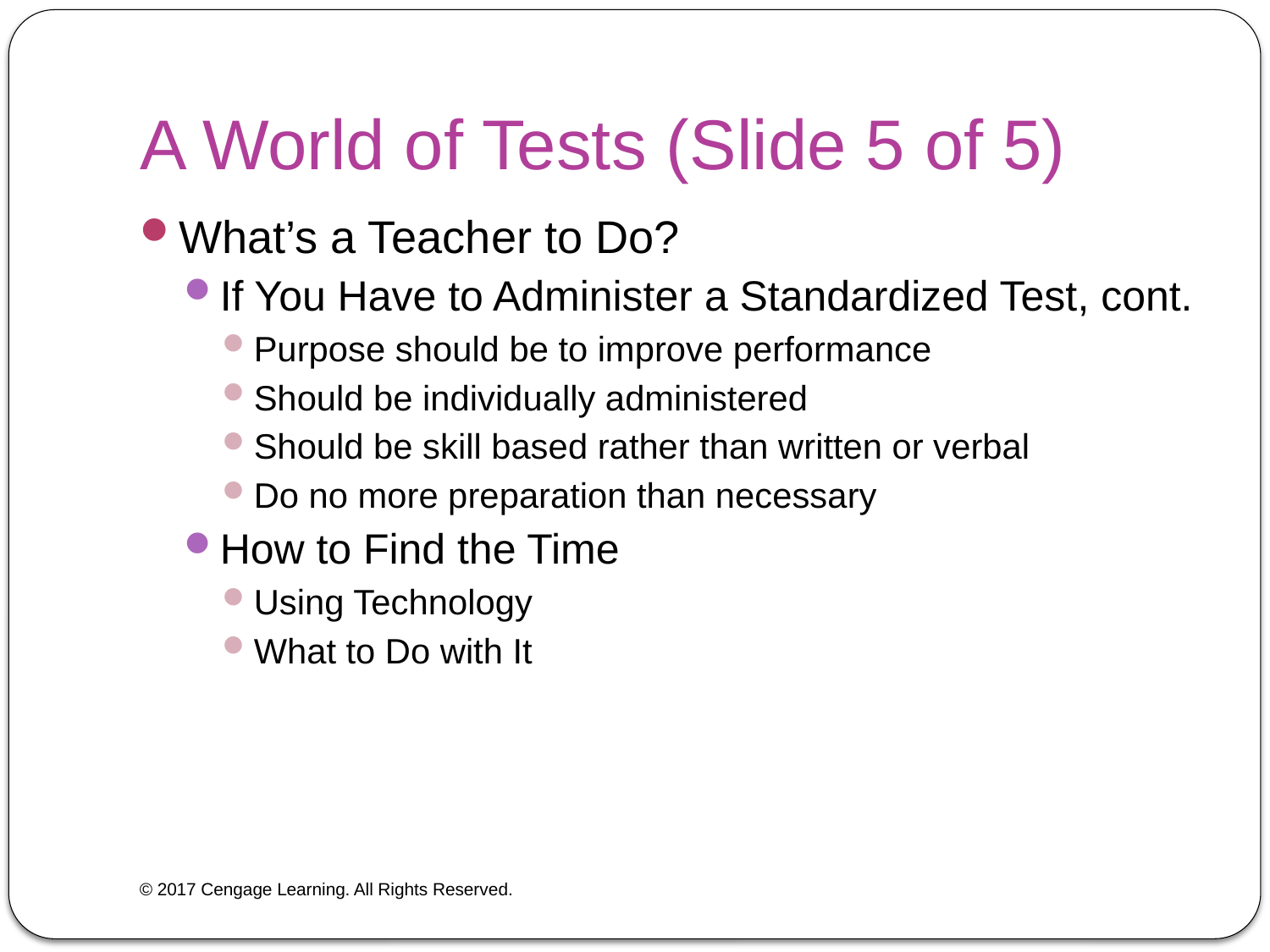

# A World of Tests (Slide 5 of 5)
What’s a Teacher to Do?
If You Have to Administer a Standardized Test, cont.
Purpose should be to improve performance
Should be individually administered
Should be skill based rather than written or verbal
Do no more preparation than necessary
How to Find the Time
Using Technology
What to Do with It

© 2017 Cengage Learning. All Rights Reserved.